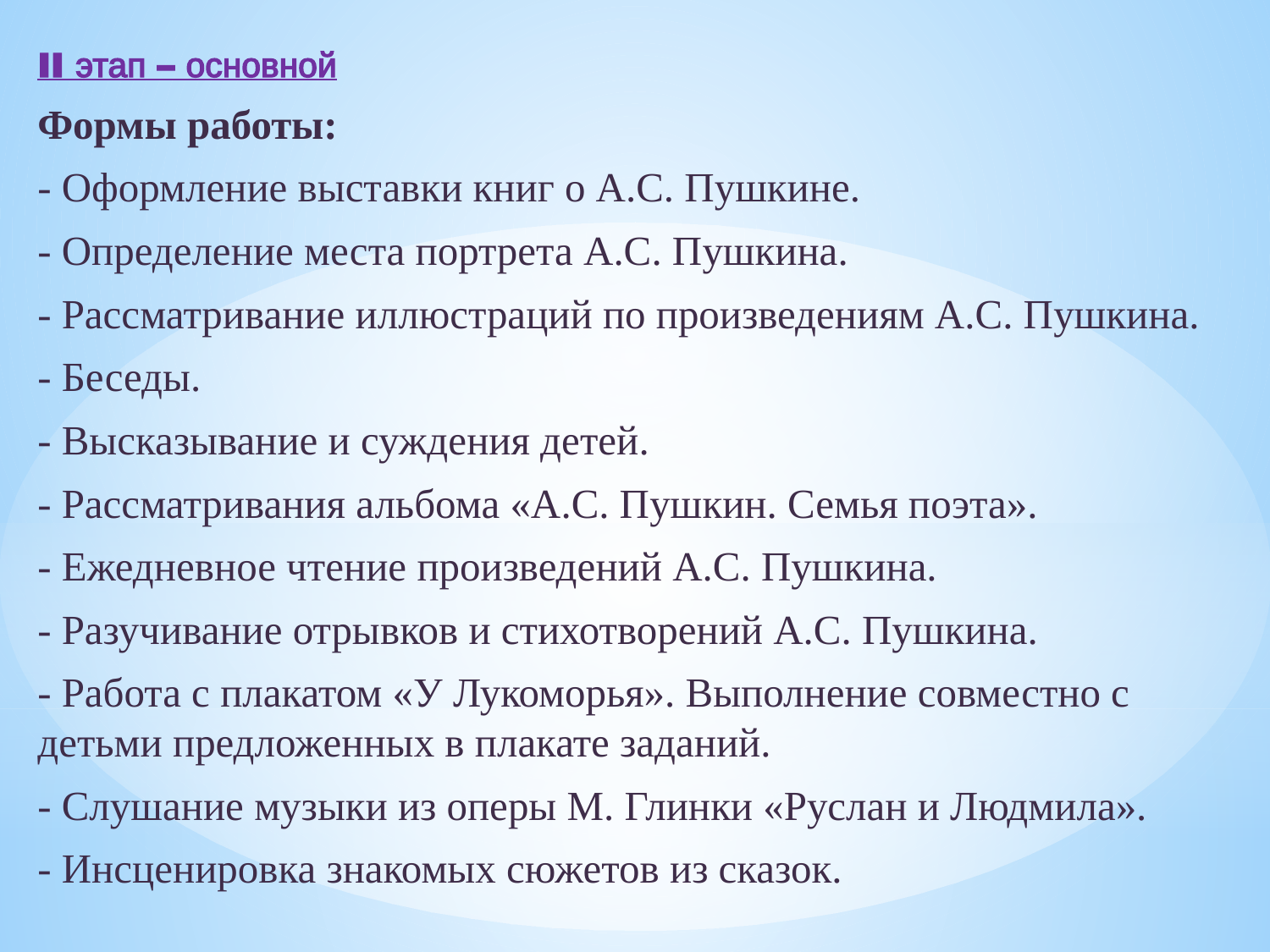

II этап – основной
Формы работы:
- Оформление выставки книг о А.С. Пушкине.
- Определение места портрета А.С. Пушкина.
- Рассматривание иллюстраций по произведениям А.С. Пушкина.
- Беседы.
- Высказывание и суждения детей.
- Рассматривания альбома «А.С. Пушкин. Семья поэта».
- Ежедневное чтение произведений А.С. Пушкина.
- Разучивание отрывков и стихотворений А.С. Пушкина.
- Работа с плакатом «У Лукоморья». Выполнение совместно с детьми предложенных в плакате заданий.
- Слушание музыки из оперы М. Глинки «Руслан и Людмила».
- Инсценировка знакомых сюжетов из сказок.